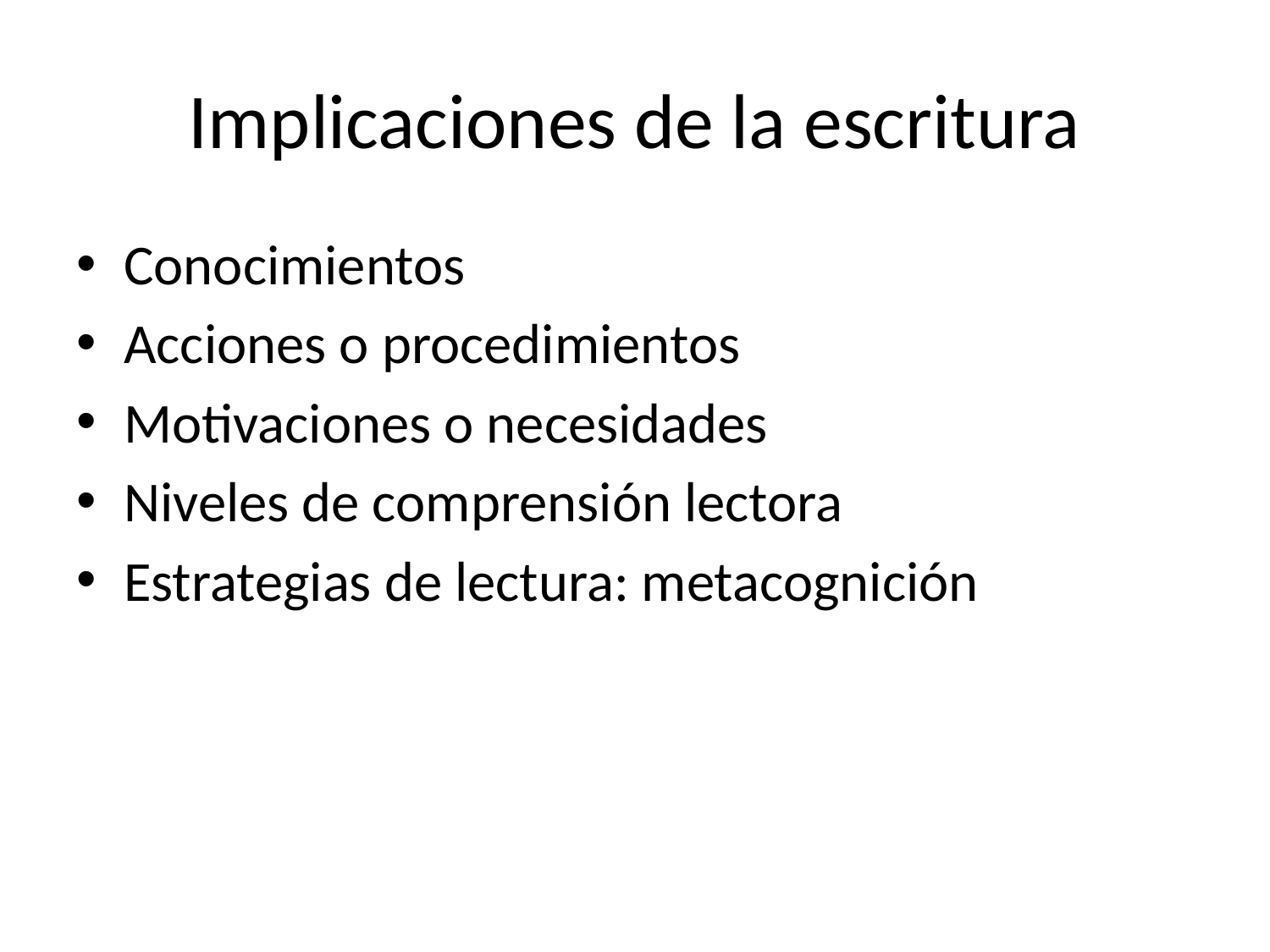

# Implicaciones de la escritura
Conocimientos
Acciones o procedimientos
Motivaciones o necesidades
Niveles de comprensión lectora
Estrategias de lectura: metacognición